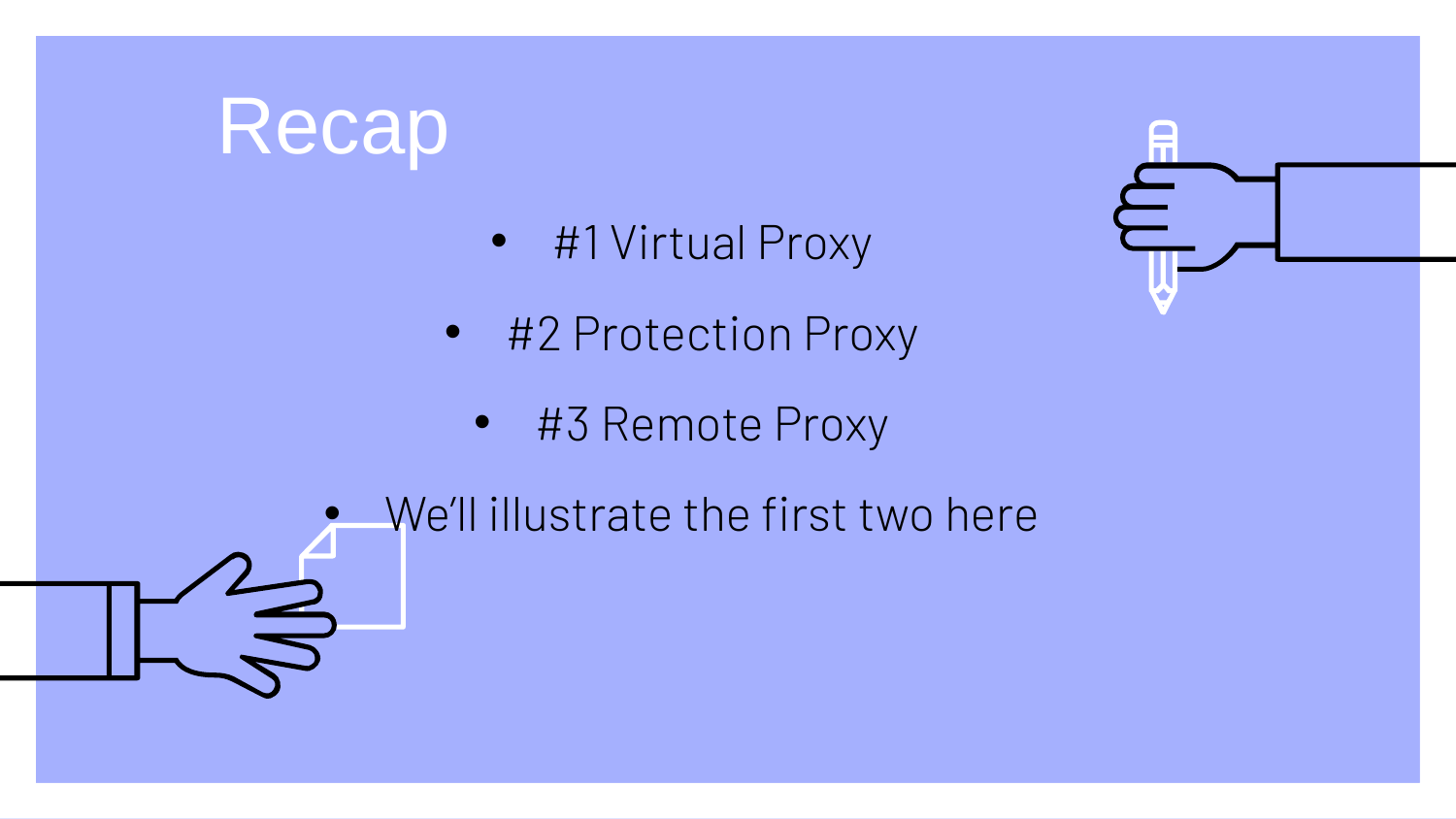

# Recap
#1 Virtual Proxy
#2 Protection Proxy
#3 Remote Proxy
We’ll illustrate the first two here